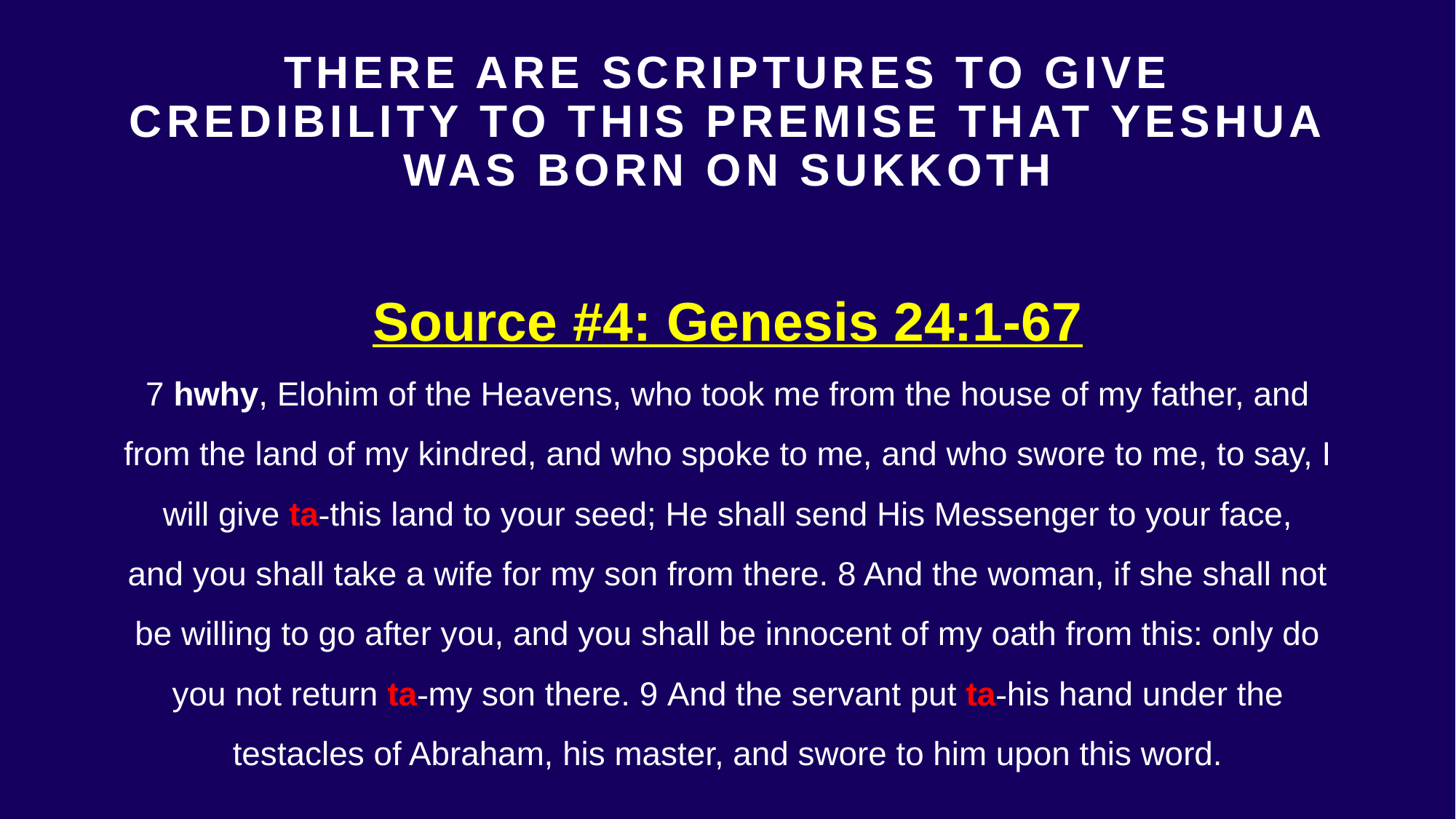

# THERE ARE SCRIPTURES TO GIVE Credibility TO THIS PREMISE that yeshua was born on sukkoth
Source #4: Genesis 24:1-67
7 hwhy, Elohim of the Heavens, who took me from the house of my father, and from the land of my kindred, and who spoke to me, and who swore to me, to say, I will give ta-this land to your seed; He shall send His Messenger to your face, and you shall take a wife for my son from there. 8 And the woman, if she shall not be willing to go after you, and you shall be innocent of my oath from this: only do you not return ta-my son there. 9 And the servant put ta-his hand under the testacles of Abraham, his master, and swore to him upon this word.